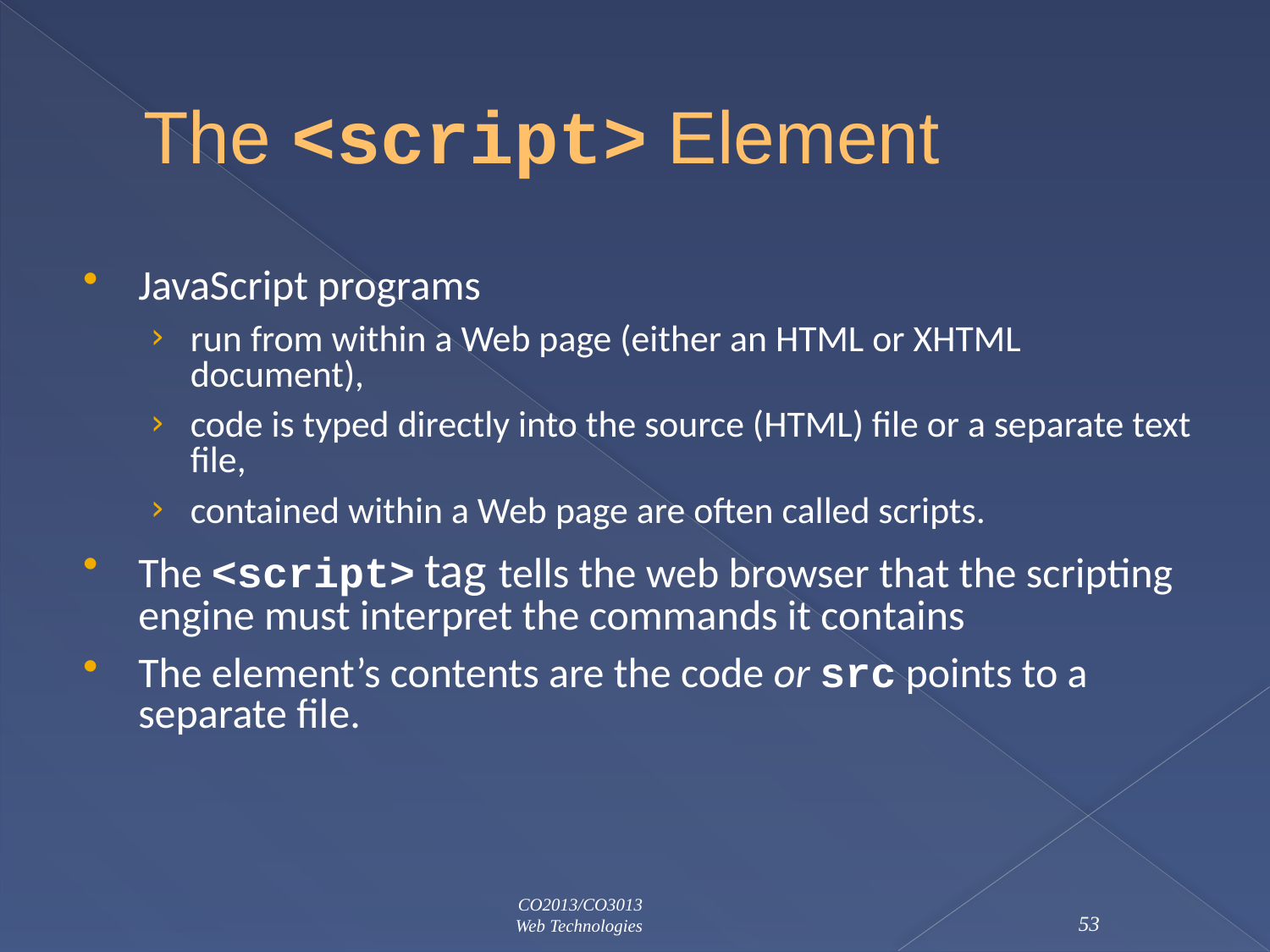

# The <script> Element
JavaScript programs
run from within a Web page (either an HTML or XHTML document),
code is typed directly into the source (HTML) file or a separate text file,
contained within a Web page are often called scripts.
The <script> tag tells the web browser that the scripting engine must interpret the commands it contains
The element’s contents are the code or src points to a separate file.
CO2013/CO3013
Web Technologies
53